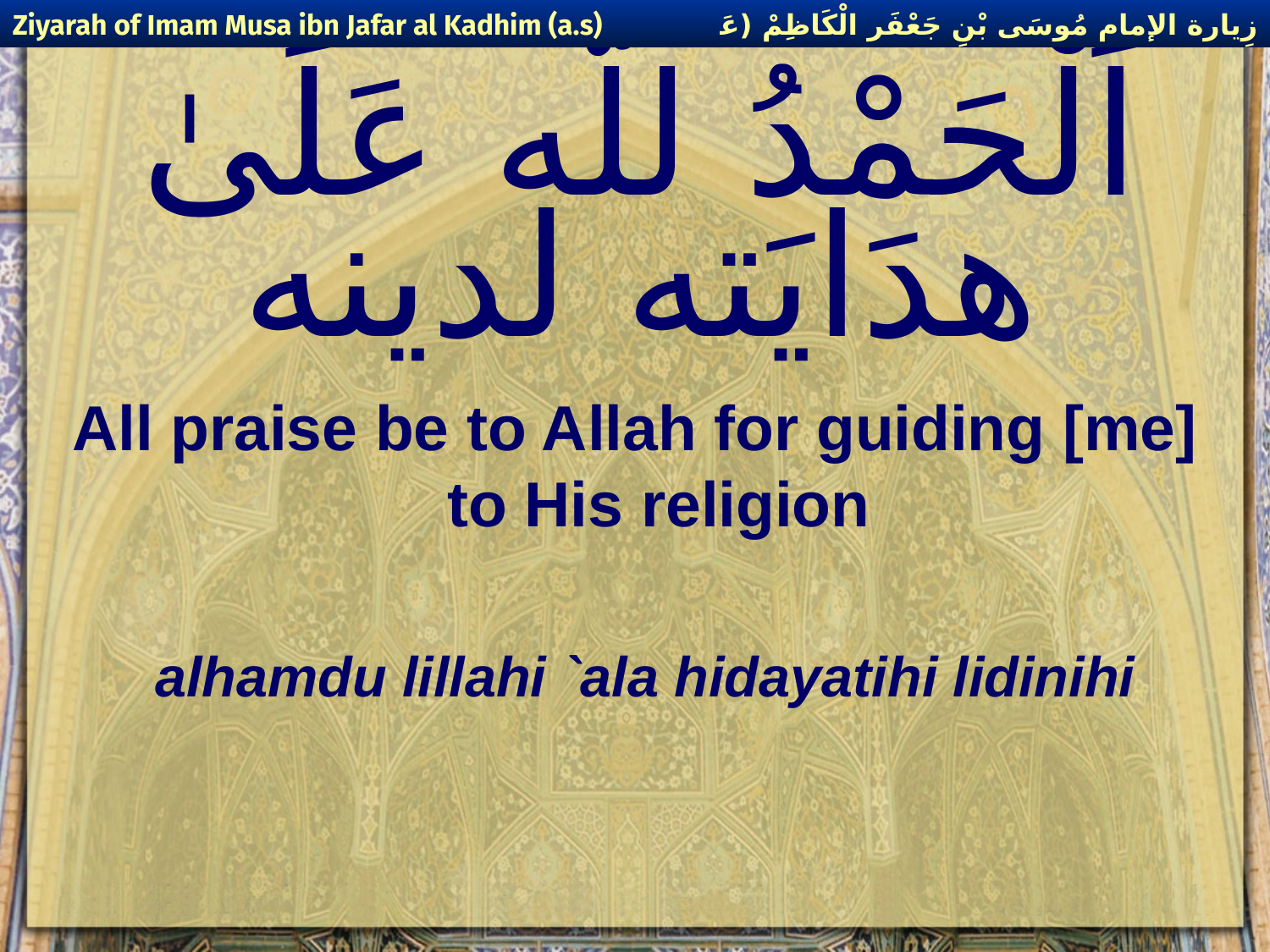

زِيارة الإمام مُوسَى بْنِ جَعْفَر الْكَاظِمْ (عَليهِ السْلام)
Ziyarah of Imam Musa ibn Jafar al Kadhim (a.s)
# اَلْحَمْدُ للَّه عَلَىٰ هدَايَته لدينه
All praise be to Allah for guiding [me] to His religion
alhamdu lillahi `ala hidayatihi lidinihi